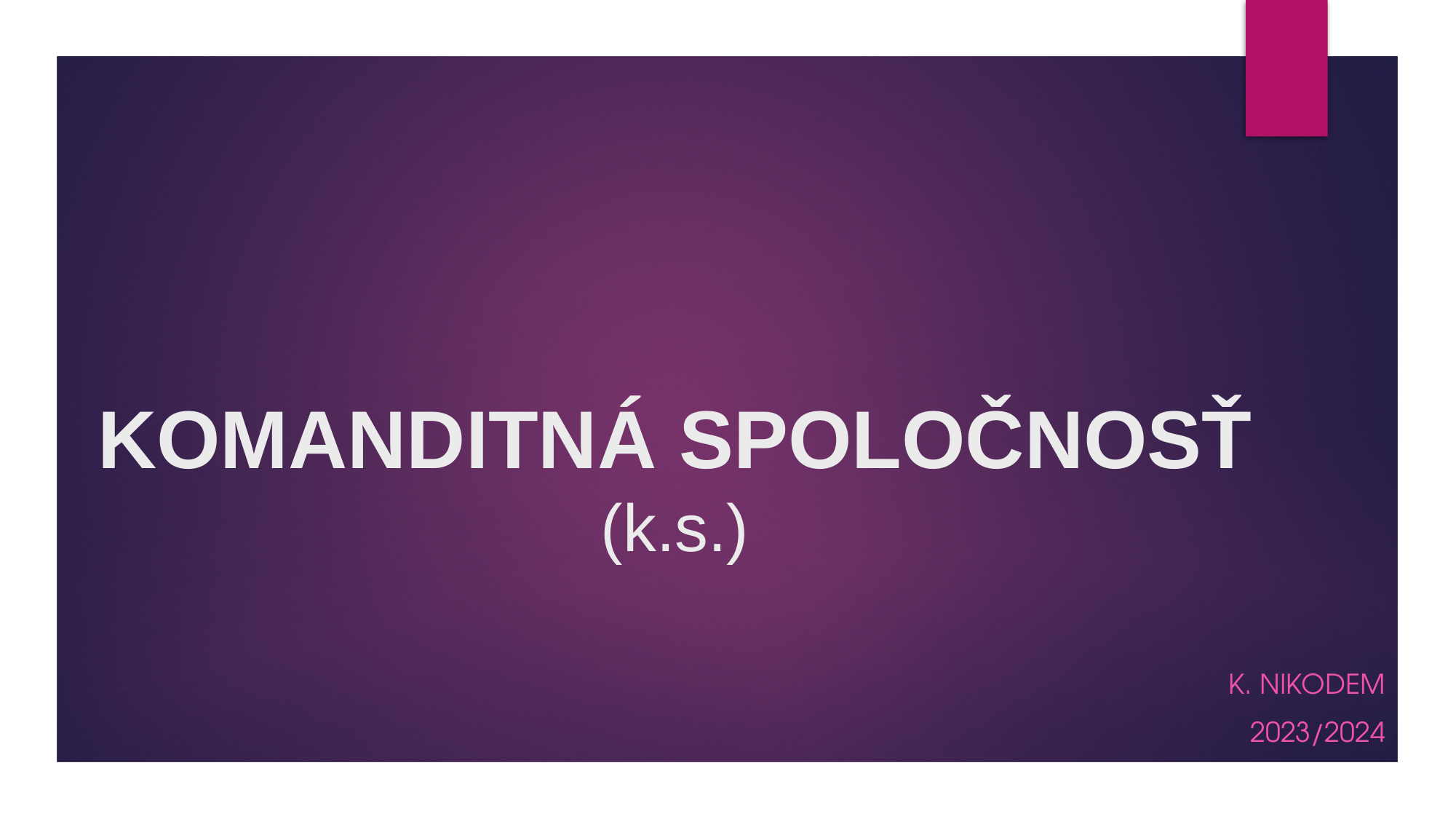

# KOMANDITNÁ SPOLOČNOSŤ (k.s.)
k. nikodem
2023/2024